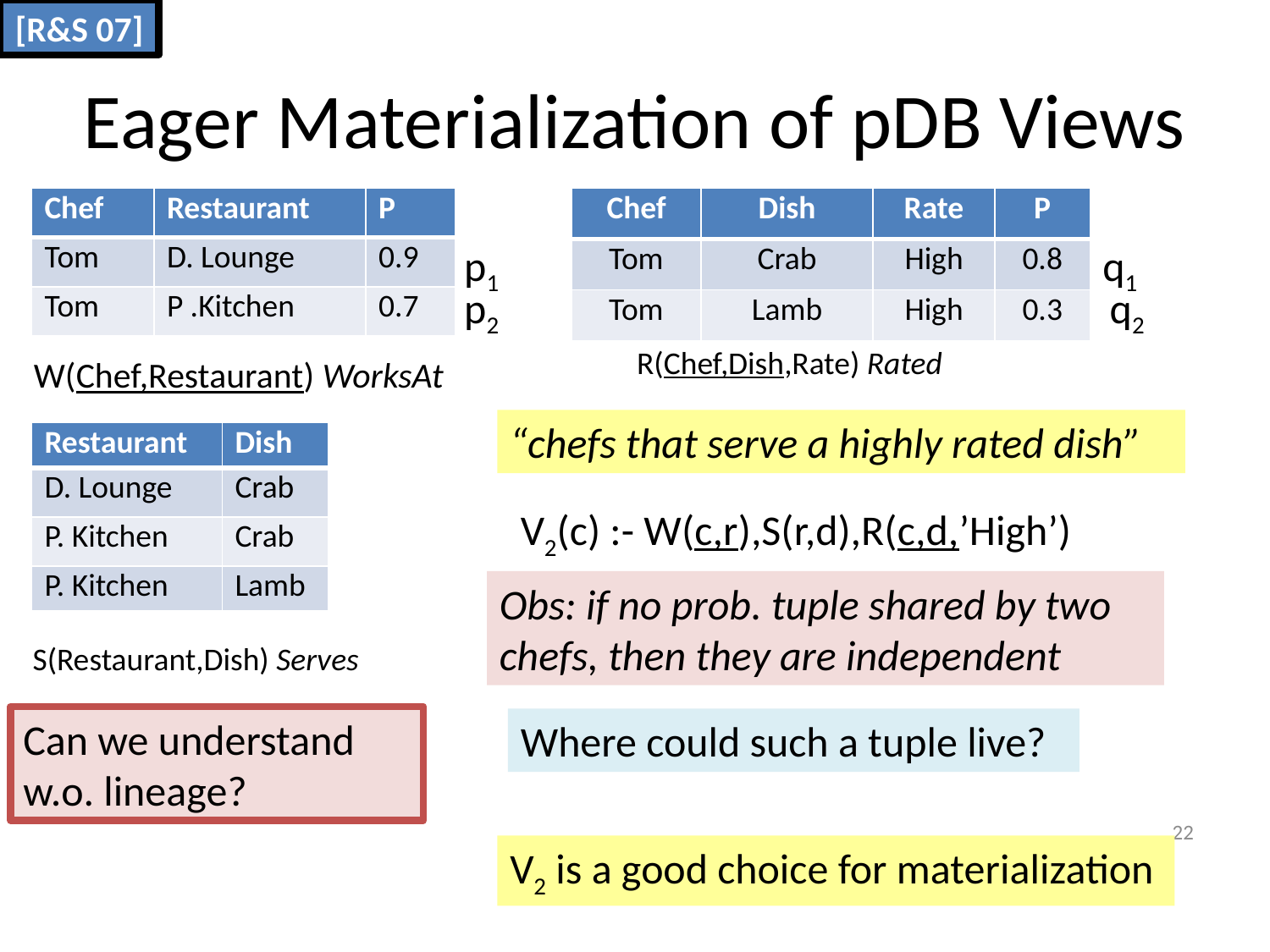

[R&S 07]
# Eager Materialization of pDB Views
| Chef | Restaurant | P |
| --- | --- | --- |
| Tom | D. Lounge | 0.9 |
| Tom | P .Kitchen | 0.7 |
| Chef | Dish | Rate | P |
| --- | --- | --- | --- |
| Tom | Crab | High | 0.8 |
| Tom | Lamb | High | 0.3 |
p1
q1
p2
q2
R(Chef,Dish,Rate) Rated
W(Chef,Restaurant) WorksAt
“chefs that serve a highly rated dish”
| Restaurant | Dish |
| --- | --- |
| D. Lounge | Crab |
| P. Kitchen | Crab |
| P. Kitchen | Lamb |
V2(c) :- W(c,r),S(r,d),R(c,d,’High’)
Obs: if no prob. tuple shared by two chefs, then they are independent
S(Restaurant,Dish) Serves
Can we understand w.o. lineage?
Where could such a tuple live?
22
V2 is a good choice for materialization